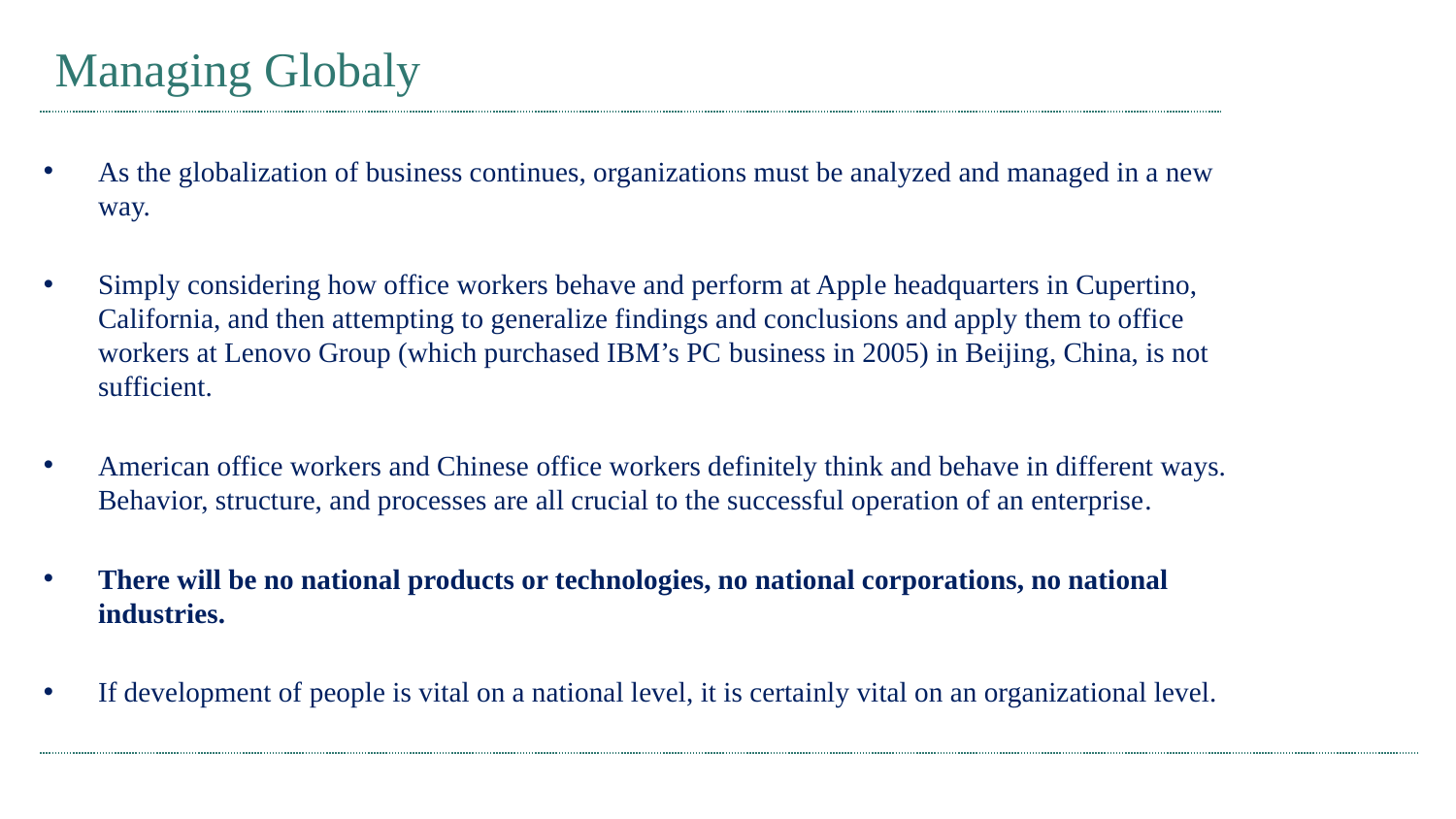

# Managing Globaly
As the globalization of business continues, organizations must be analyzed and managed in a new way.

Simply considering how office workers behave and perform at Apple headquarters in Cupertino, California, and then attempting to generalize findings and conclusions and apply them to office workers at Lenovo Group (which purchased IBM’s PC business in 2005) in Beijing, China, is not sufficient.

American office workers and Chinese office workers definitely think and behave in different ways. Behavior, structure, and processes are all crucial to the successful operation of an enterprise.

There will be no national products or technologies, no national corporations, no national industries.

If development of people is vital on a national level, it is certainly vital on an organizational level.